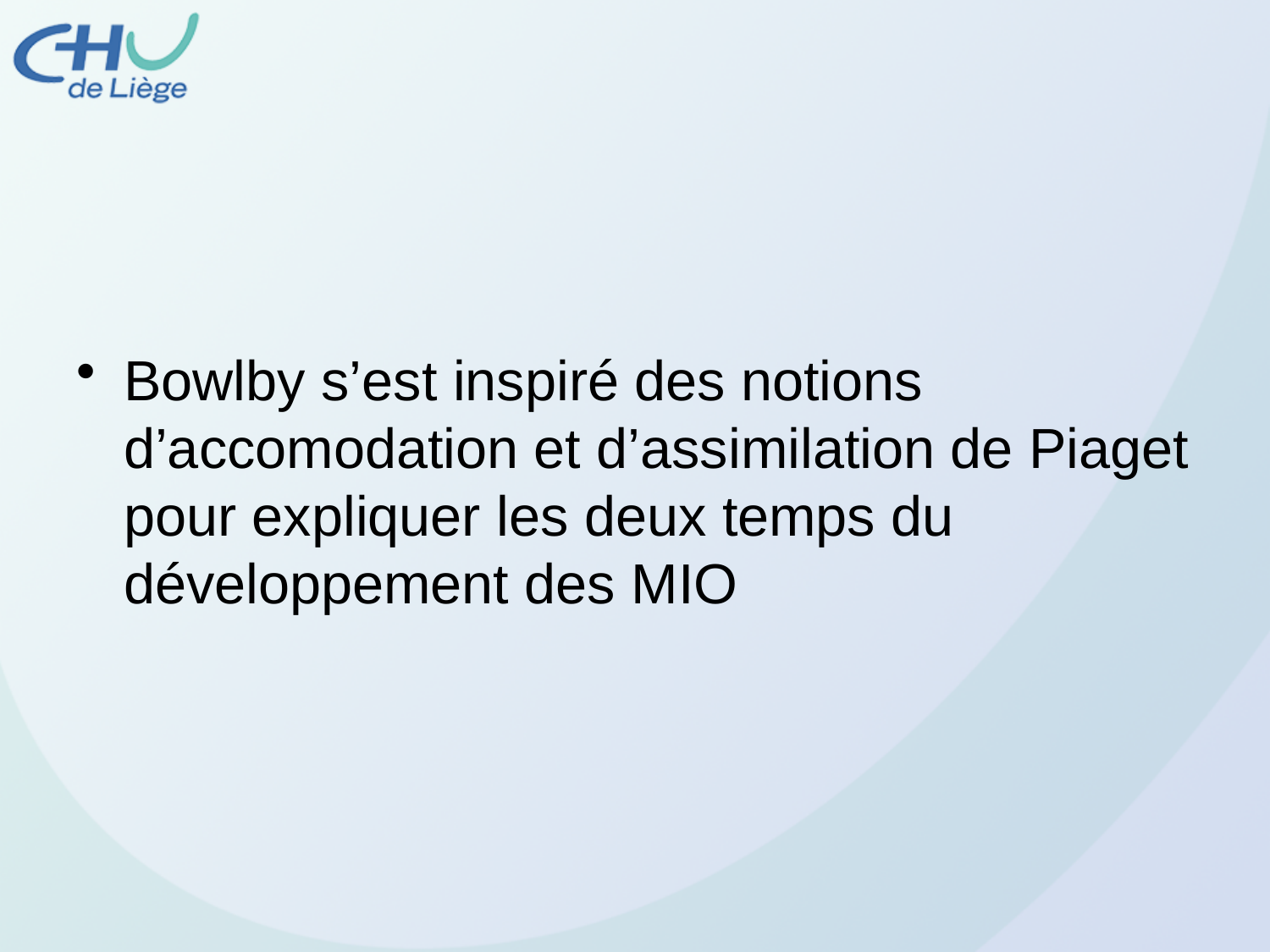

Bowlby s’est inspiré des notions d’accomodation et d’assimilation de Piaget pour expliquer les deux temps du développement des MIO